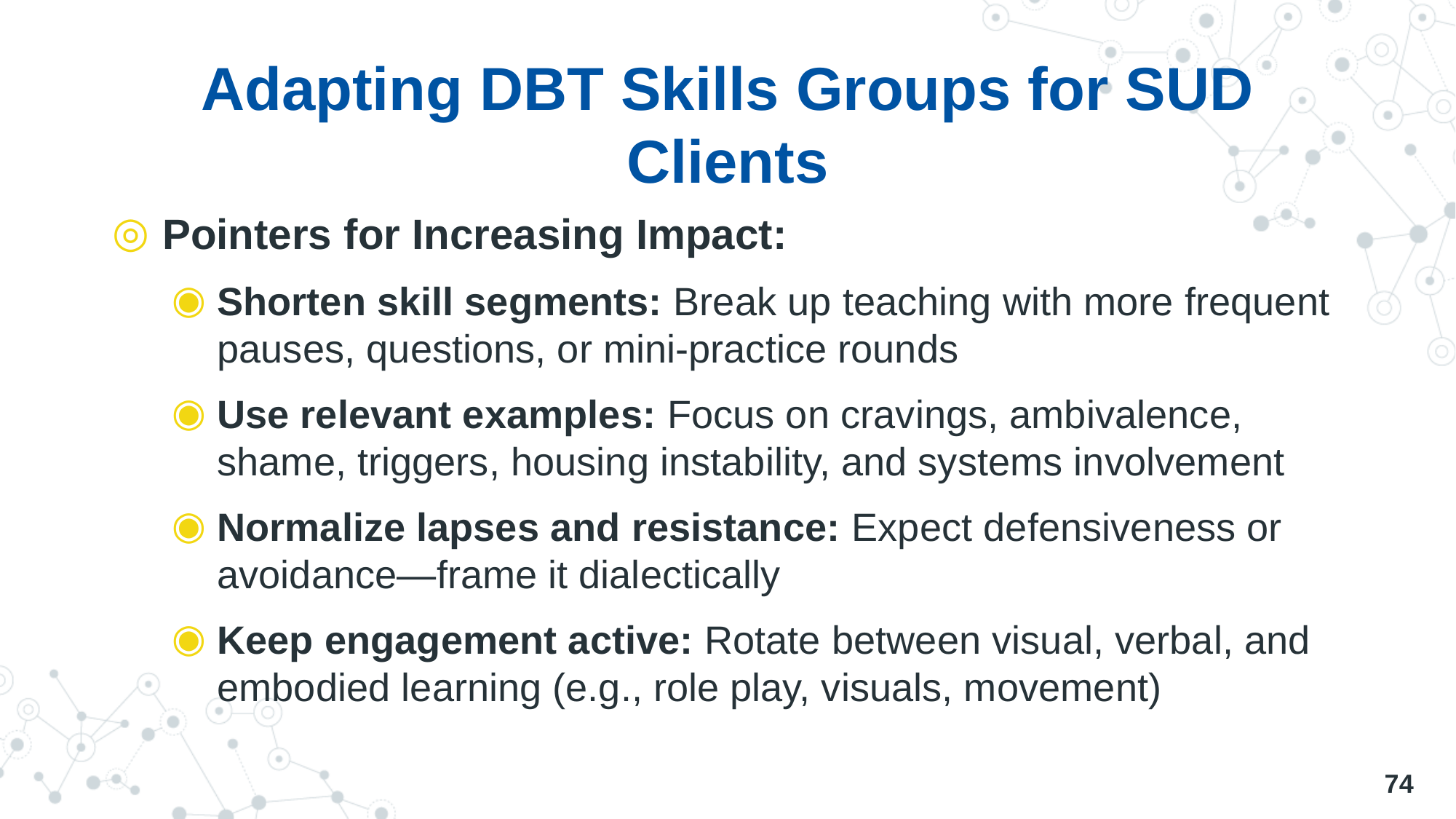

# Adapting DBT Skills Groups for SUD Clients
Pointers for Increasing Impact:
Shorten skill segments: Break up teaching with more frequent pauses, questions, or mini-practice rounds
Use relevant examples: Focus on cravings, ambivalence, shame, triggers, housing instability, and systems involvement
Normalize lapses and resistance: Expect defensiveness or avoidance—frame it dialectically
Keep engagement active: Rotate between visual, verbal, and embodied learning (e.g., role play, visuals, movement)
74